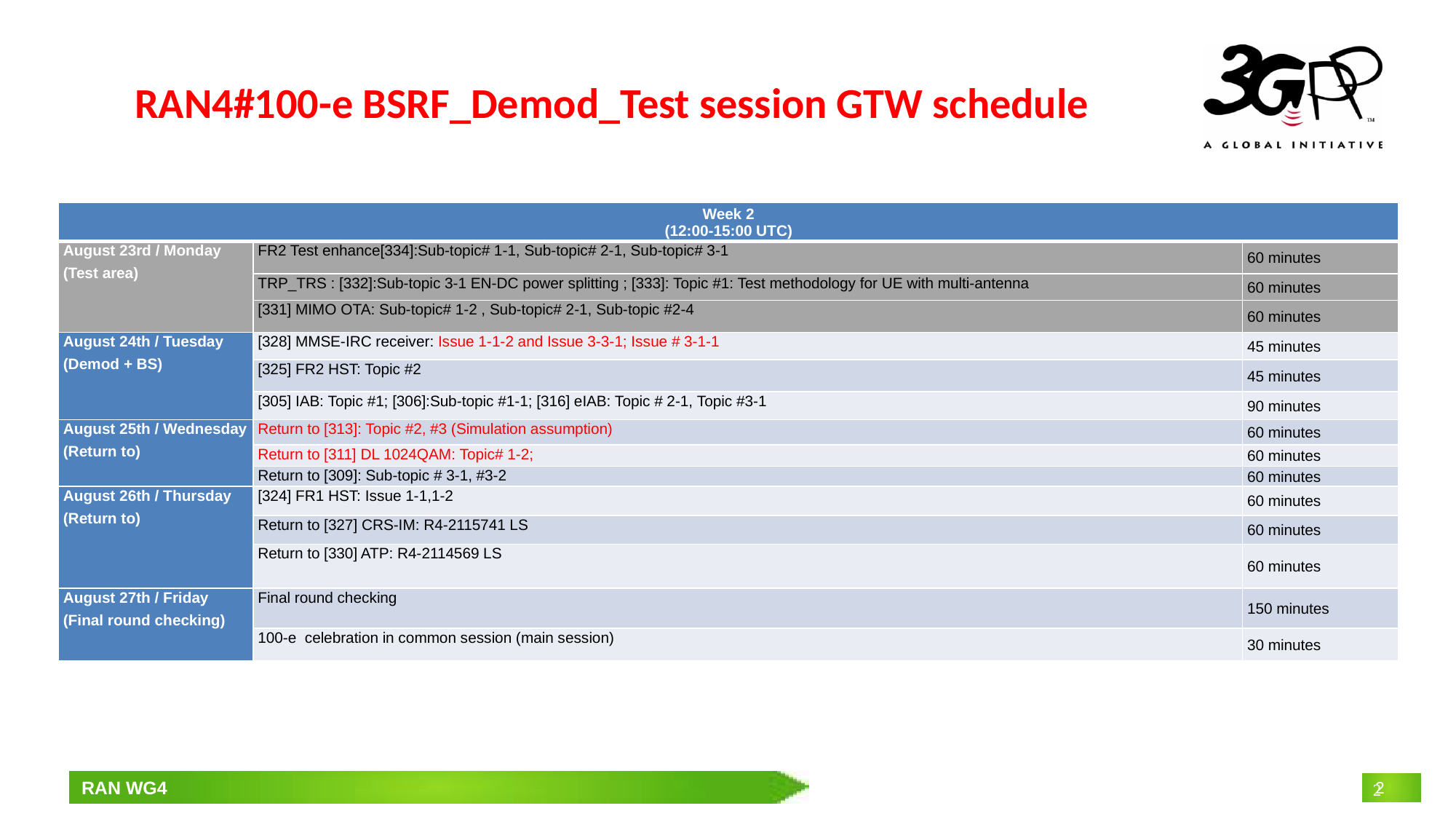

# RAN4#100-e BSRF_Demod_Test session GTW schedule
| Week 2 (12:00-15:00 UTC) |  |  |
| --- | --- | --- |
| August 23rd / Monday (Test area) | FR2 Test enhance[334]:Sub-topic# 1-1, Sub-topic# 2-1, Sub-topic# 3-1 | 60 minutes |
|  | TRP\_TRS : [332]:Sub-topic 3-1 EN-DC power splitting ; [333]: Topic #1: Test methodology for UE with multi-antenna | 60 minutes |
|  | [331] MIMO OTA: Sub-topic# 1-2 , Sub-topic# 2-1, Sub-topic #2-4 | 60 minutes |
| August 24th / Tuesday (Demod + BS) | [328] MMSE-IRC receiver: Issue 1-1-2 and Issue 3-3-1; Issue # 3-1-1 | 45 minutes |
|  | [325] FR2 HST: Topic #2 | 45 minutes |
|  | [305] IAB: Topic #1; [306]:Sub-topic #1-1; [316] eIAB: Topic # 2-1, Topic #3-1 | 90 minutes |
| August 25th / Wednesday (Return to) | Return to [313]: Topic #2, #3 (Simulation assumption) | 60 minutes |
|  | Return to [311] DL 1024QAM: Topic# 1-2; | 60 minutes |
|  | Return to [309]: Sub-topic # 3-1, #3-2 | 60 minutes |
| August 26th / Thursday (Return to) | [324] FR1 HST: Issue 1-1,1-2 | 60 minutes |
|  | Return to [327] CRS-IM: R4-2115741 LS | 60 minutes |
|  | Return to [330] ATP: R4-2114569 LS | 60 minutes |
| August 27th / Friday (Final round checking) | Final round checking | 150 minutes |
|  | 100-e celebration in common session (main session) | 30 minutes |
2